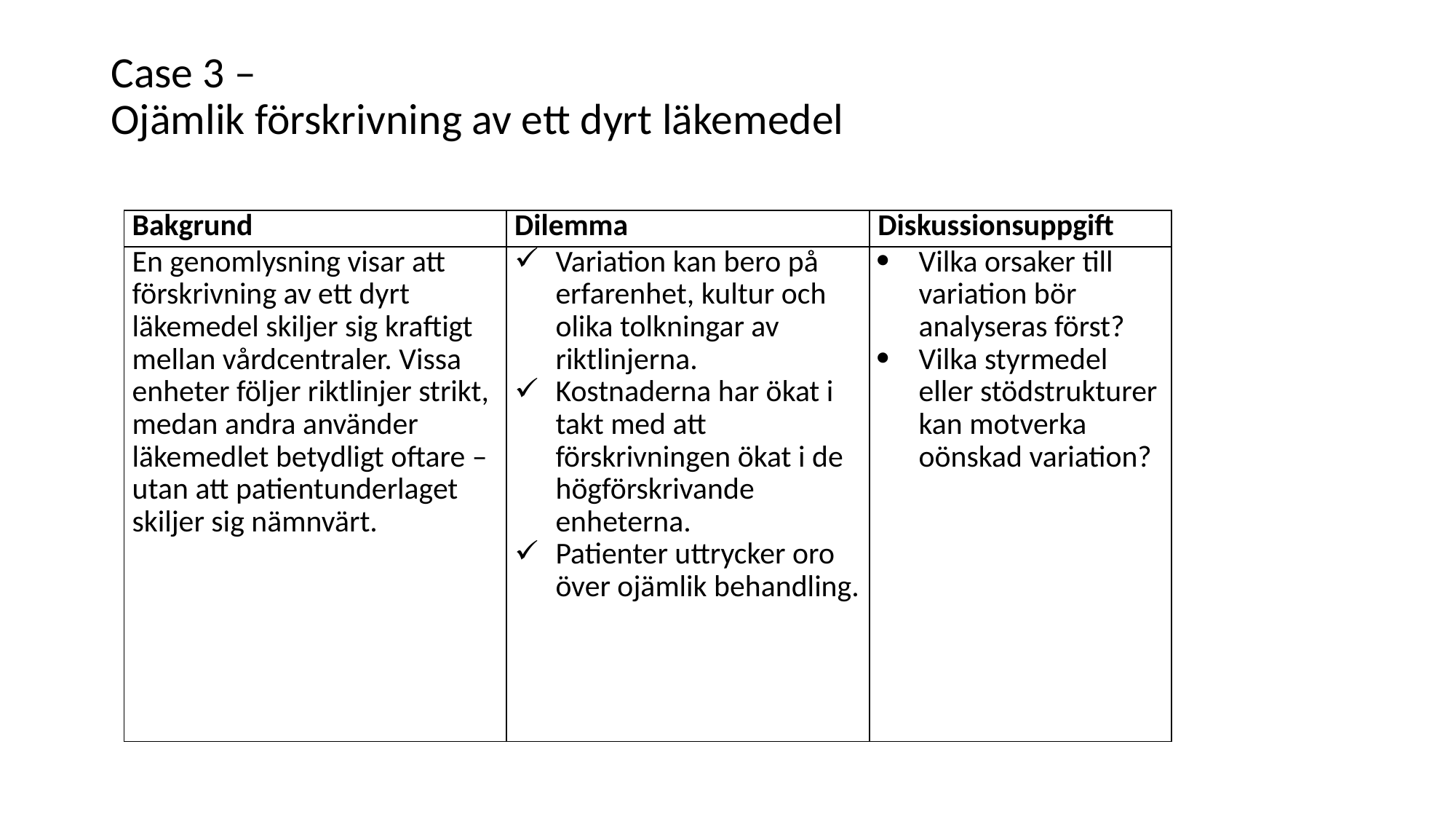

# Case 3 – Ojämlik förskrivning av ett dyrt läkemedel
| Bakgrund | Dilemma | Diskussionsuppgift |
| --- | --- | --- |
| En genomlysning visar att förskrivning av ett dyrt läkemedel skiljer sig kraftigt mellan vårdcentraler. Vissa enheter följer riktlinjer strikt, medan andra använder läkemedlet betydligt oftare – utan att patientunderlaget skiljer sig nämnvärt. | Variation kan bero på erfarenhet, kultur och olika tolkningar av riktlinjerna. Kostnaderna har ökat i takt med att förskrivningen ökat i de högförskrivande enheterna. Patienter uttrycker oro över ojämlik behandling. | Vilka orsaker till variation bör analyseras först? Vilka styrmedel eller stödstrukturer kan motverka oönskad variation? |